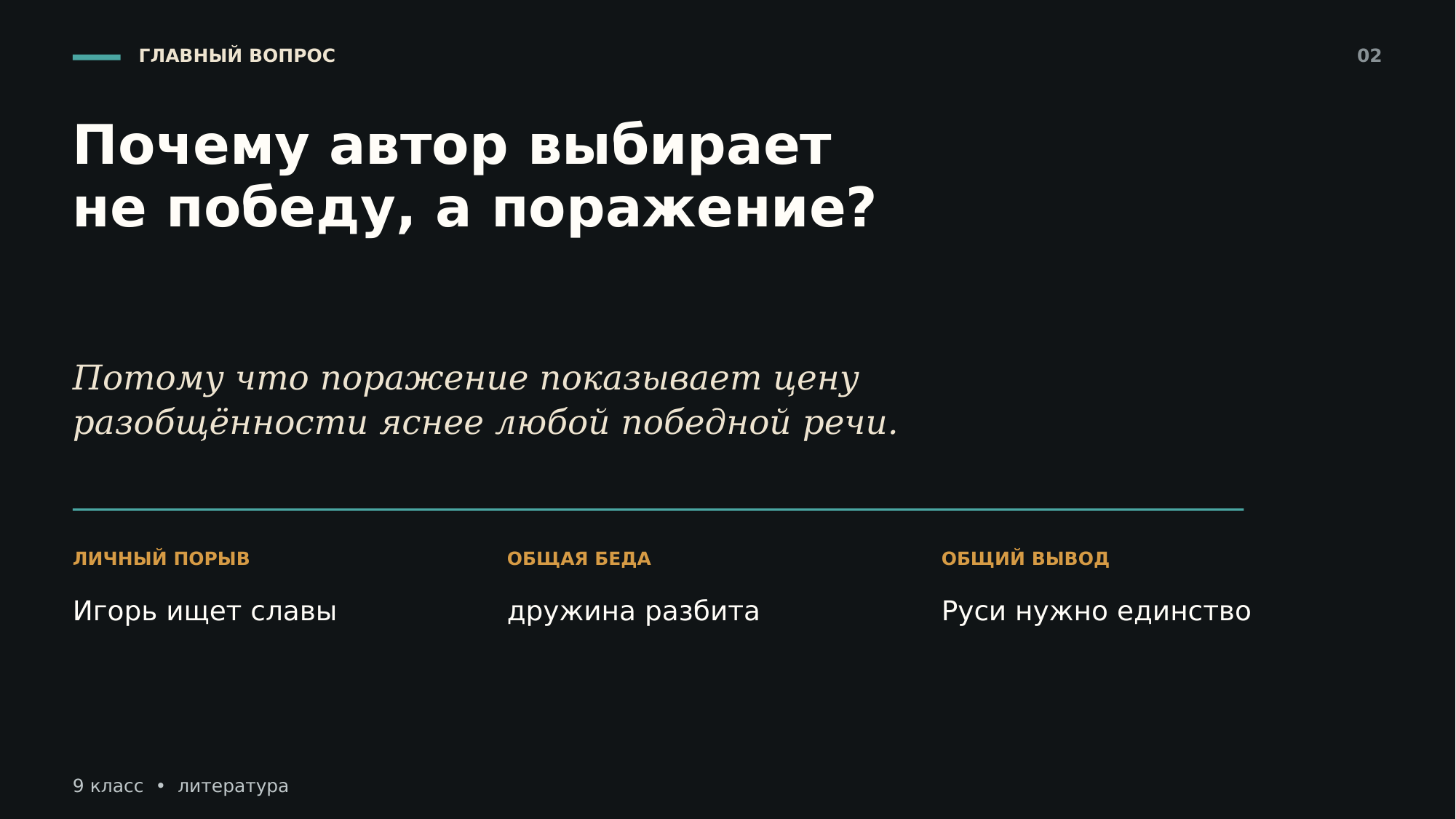

ГЛАВНЫЙ ВОПРОС
02

Почему автор выбирает
не победу, а поражение?
Потому что поражение показывает цену разобщённости яснее любой победной речи.

ЛИЧНЫЙ ПОРЫВ
ОБЩАЯ БЕДА
ОБЩИЙ ВЫВОД
Игорь ищет славы
дружина разбита
Руси нужно единство
9 класс  •  литература